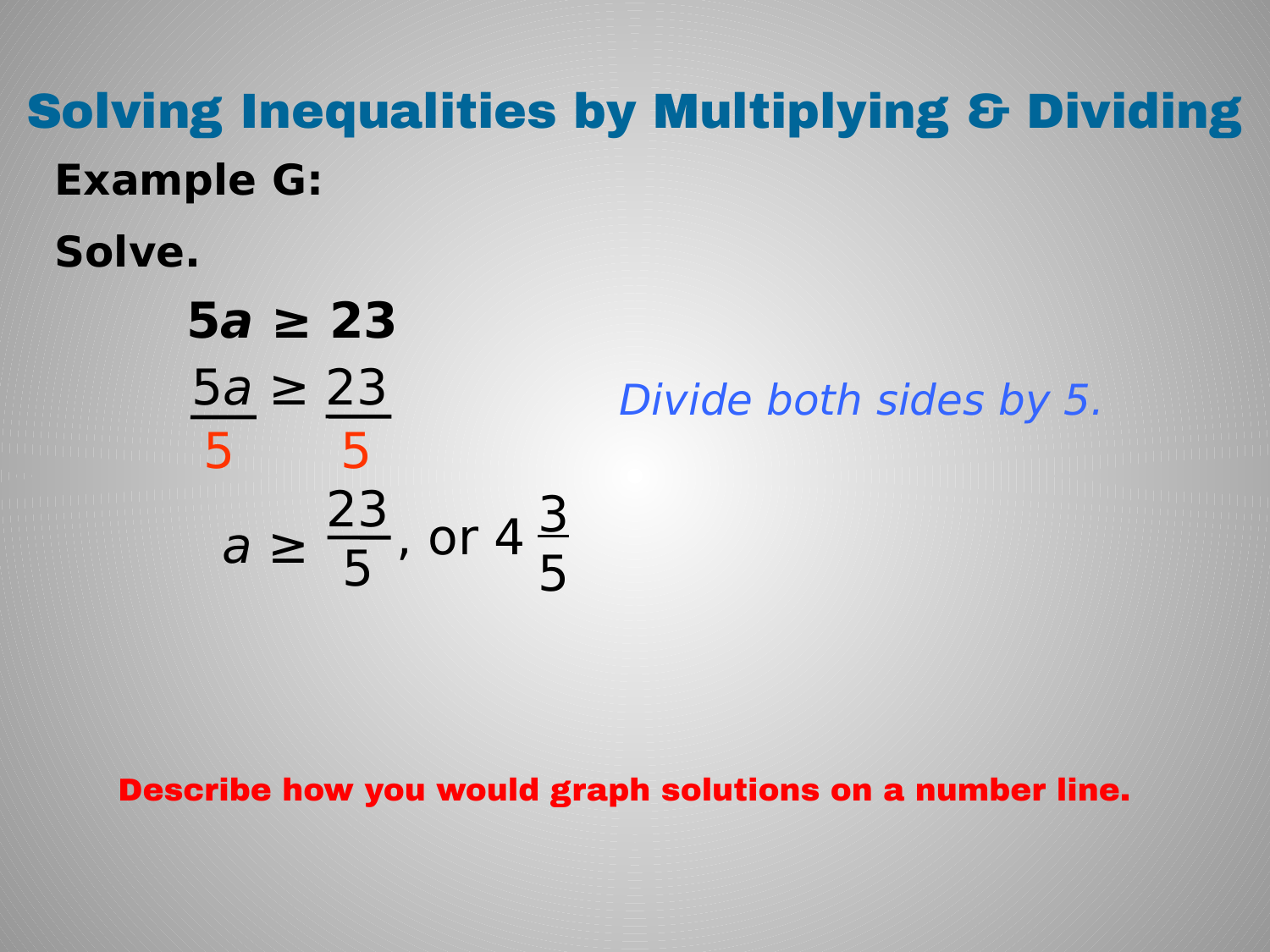

Solving Inequalities by Multiplying & Dividing
Example G:
Solve.
5a ≥ 23
5a ≥ 23
Divide both sides by 5.
5
5

23
5
3
5
, or 4
a ≥

Describe how you would graph solutions on a number line.